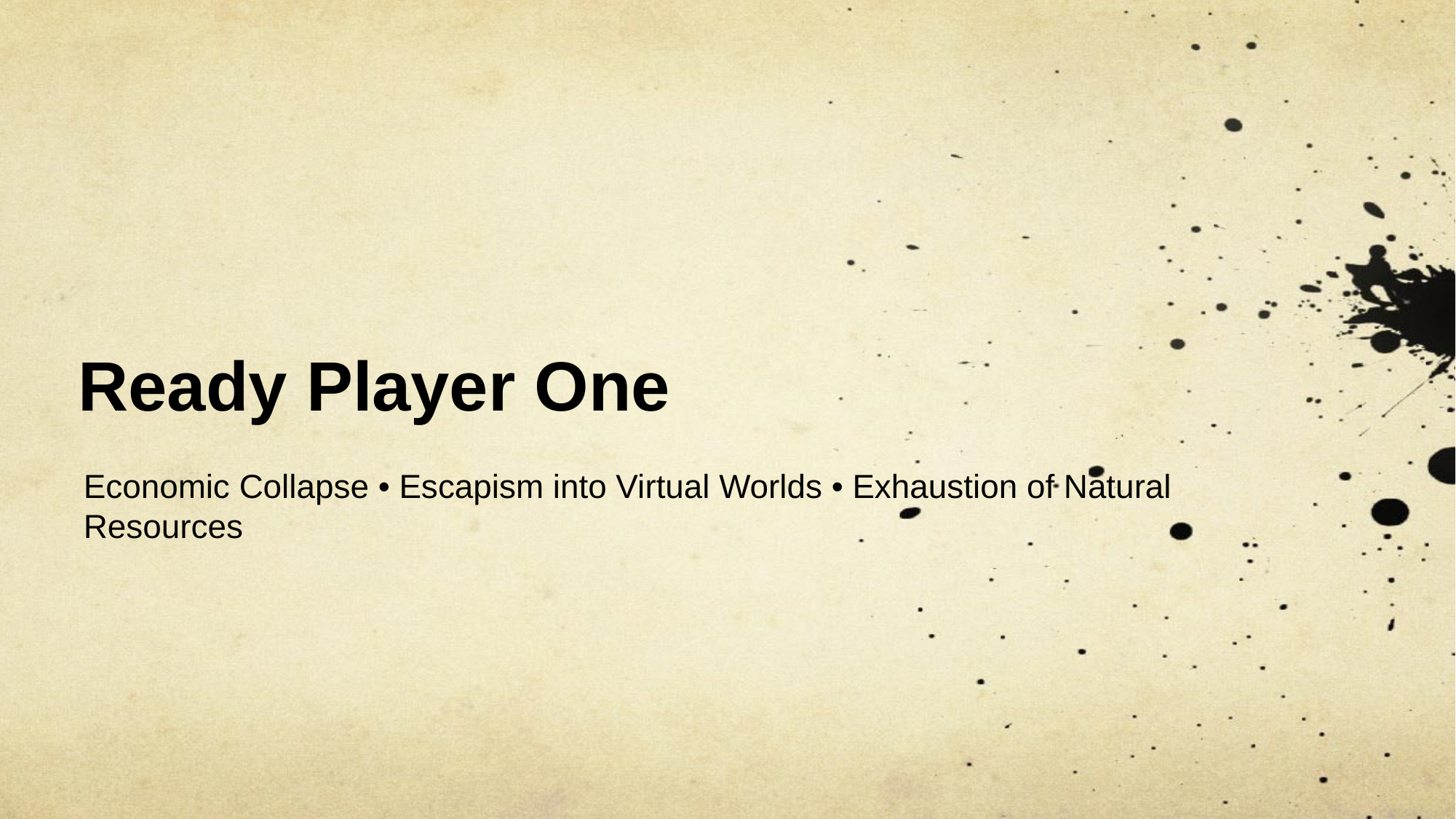

# Ready Player One

Economic Collapse • Escapism into Virtual Worlds • Exhaustion of Natural Resources